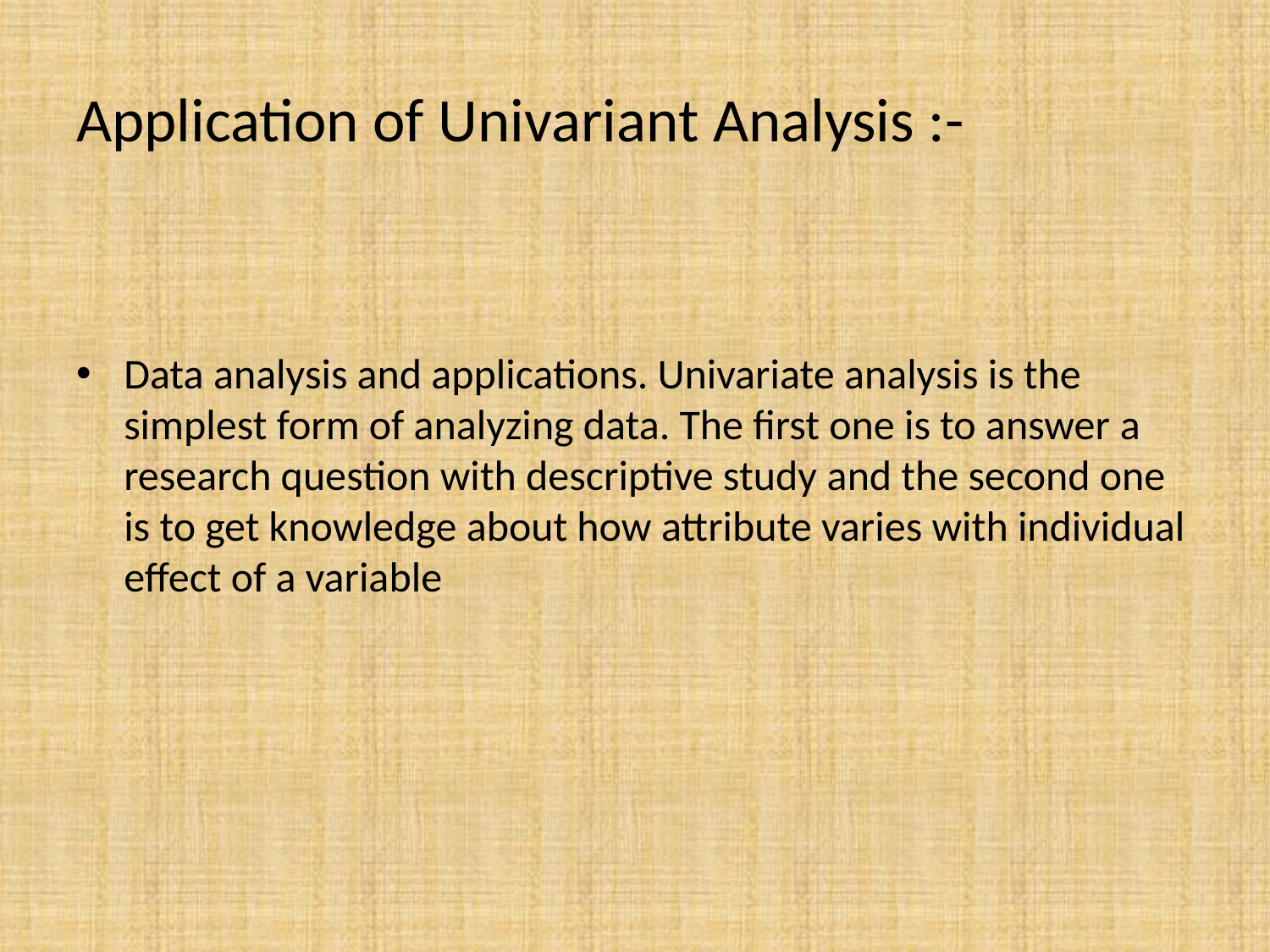

# Application of Univariant Analysis :-

Data analysis and applications. Univariate analysis is the simplest form of analyzing data. The first one is to answer a research question with descriptive study and the second one is to get knowledge about how attribute varies with individual effect of a variable